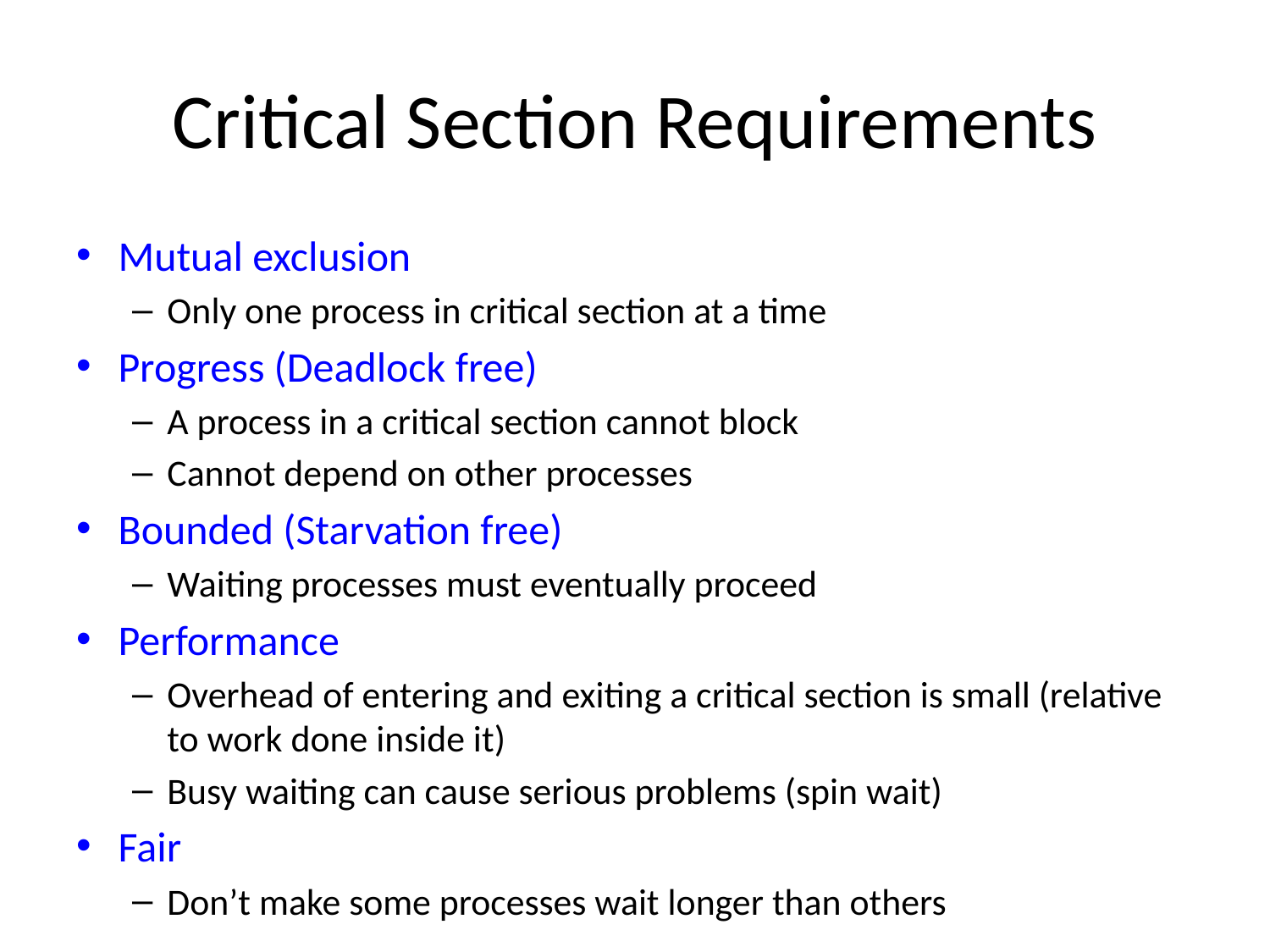

# Critical Section Requirements
Mutual exclusion
Only one process in critical section at a time
Progress (Deadlock free)
A process in a critical section cannot block
Cannot depend on other processes
Bounded (Starvation free)
Waiting processes must eventually proceed
Performance
Overhead of entering and exiting a critical section is small (relative to work done inside it)
Busy waiting can cause serious problems (spin wait)
Fair
Don’t make some processes wait longer than others